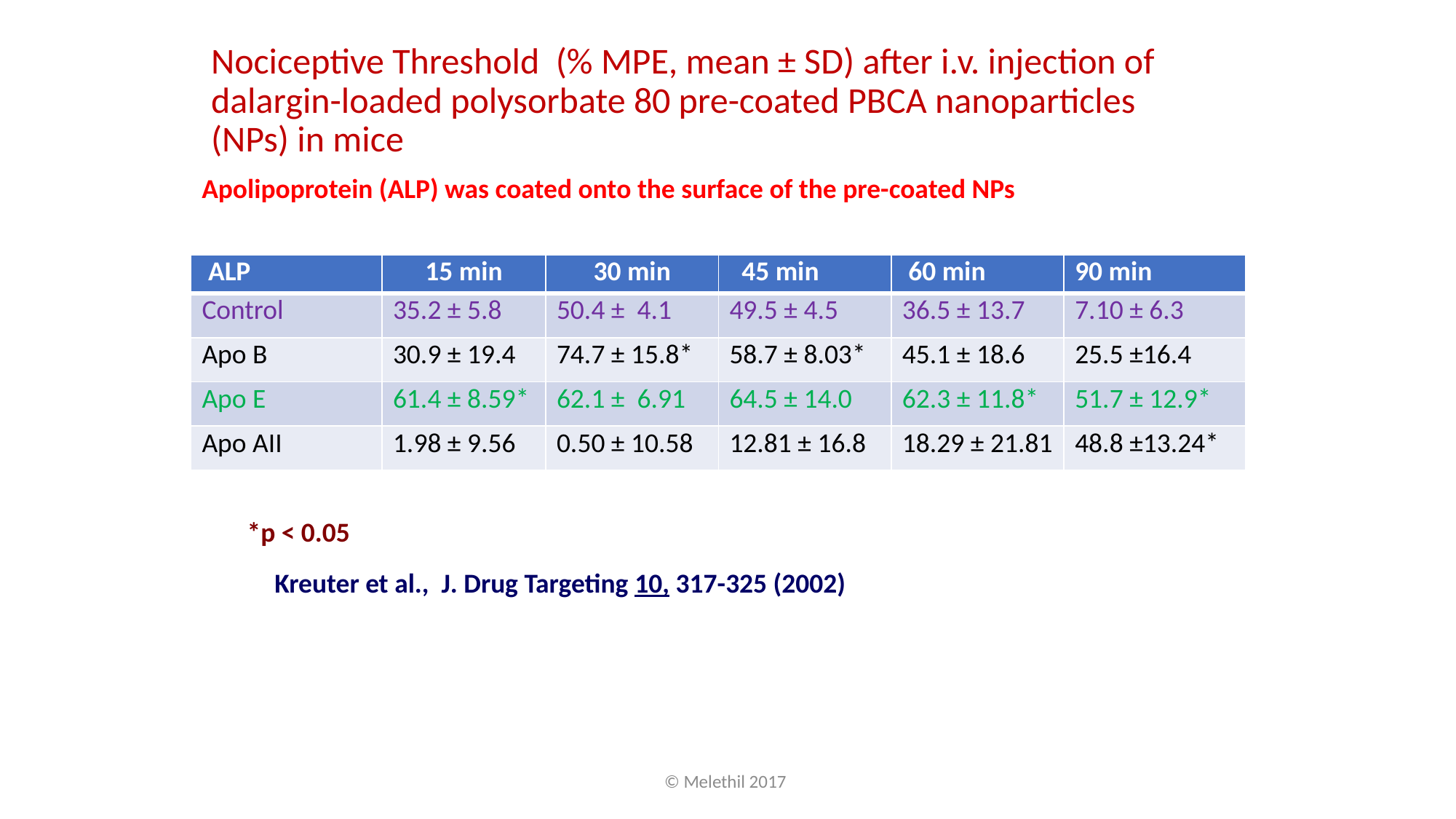

# Nociceptive Threshold  (% MPE, mean ± SD) after i.v. injection of   dalargin-loaded polysorbate 80 pre-coated PBCA nanoparticles (NPs) in mice
Apolipoprotein (ALP) was coated onto the surface of the pre-coated NPs
| ALP | 15 min | 30 min | 45 min | 60 min | 90 min |
| --- | --- | --- | --- | --- | --- |
| Control | 35.2 ± 5.8 | 50.4 ± 4.1 | 49.5 ± 4.5 | 36.5 ± 13.7 | 7.10 ± 6.3 |
| Apo B | 30.9 ± 19.4 | 74.7 ± 15.8\* | 58.7 ± 8.03\* | 45.1 ± 18.6 | 25.5 ±16.4 |
| Apo E | 61.4 ± 8.59\* | 62.1 ± 6.91 | 64.5 ± 14.0 | 62.3 ± 11.8\* | 51.7 ± 12.9\* |
| Apo AII | 1.98 ± 9.56 | 0.50 ± 10.58 | 12.81 ± 16.8 | 18.29 ± 21.81 | 48.8 ±13.24\* |
*p < 0.05
Kreuter et al.,  J. Drug Targeting 10, 317-325 (2002)

© Melethil 2017